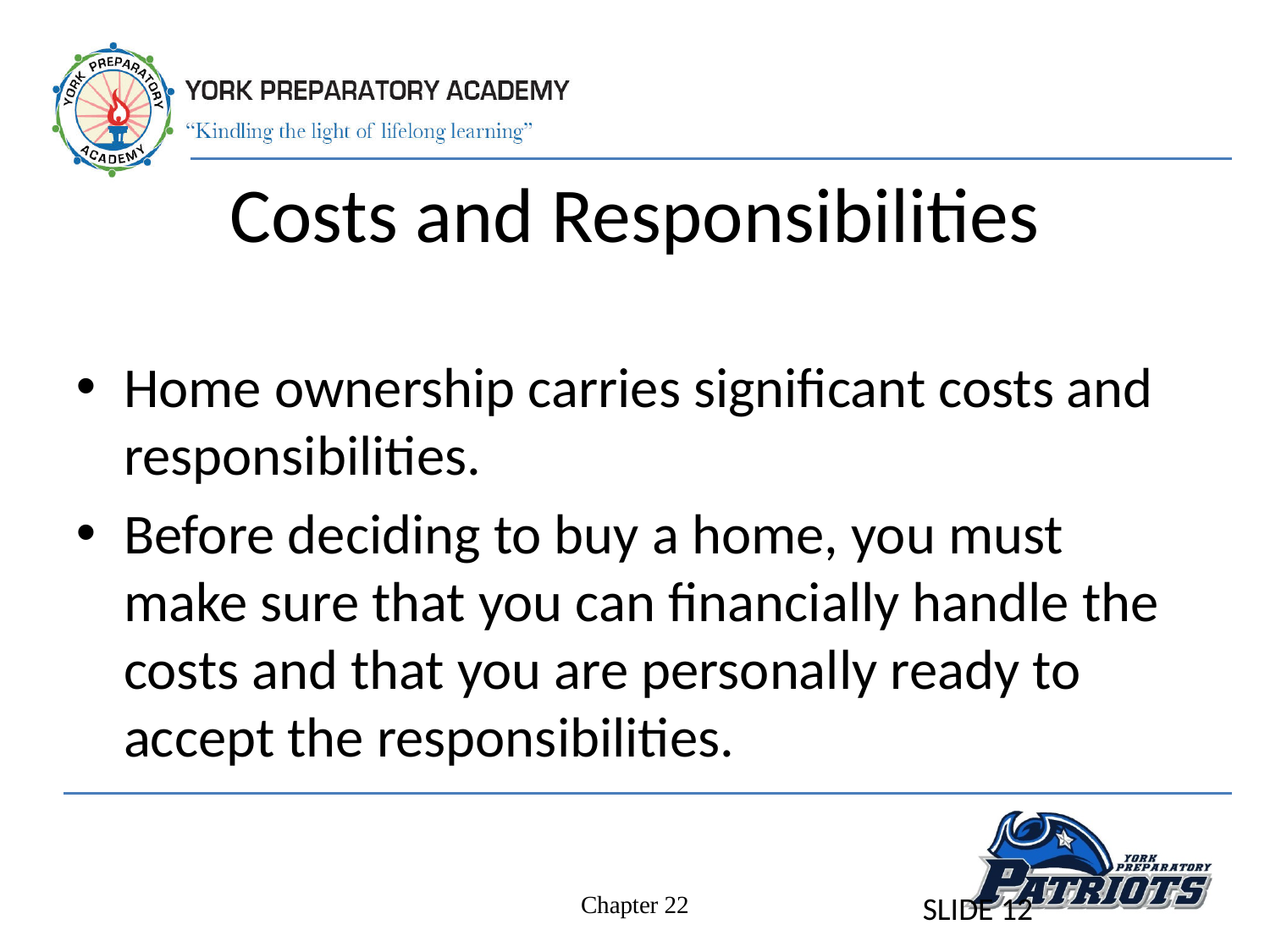

# Costs and Responsibilities
Home ownership carries significant costs and responsibilities.
Before deciding to buy a home, you must make sure that you can financially handle the costs and that you are personally ready to accept the responsibilities.
SLIDE 12
Chapter 22